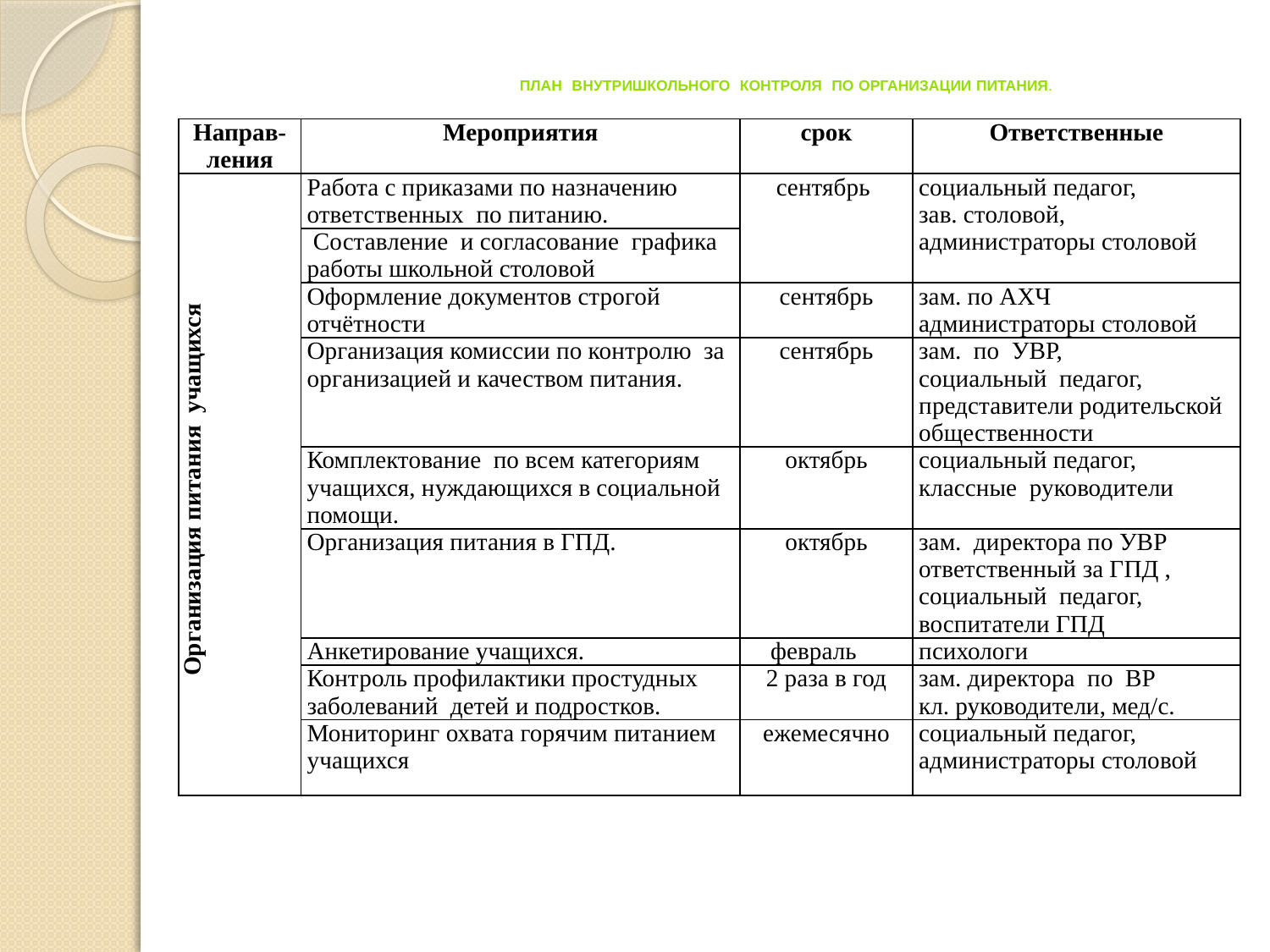

# План  внутришкольного  контроля  по организации питания.
| Направ-ления | Мероприятия | срок | Ответственные |
| --- | --- | --- | --- |
| Организация питания учащихся | Работа с приказами по назначению ответственных по питанию. | сентябрь | социальный педагог, зав. столовой, администраторы столовой |
|  | Составление и согласование графика работы школьной столовой |  |  |
|  | Оформление документов строгой отчётности | сентябрь | зам. по АХЧ администраторы столовой |
|  | Организация комиссии по контролю за организацией и качеством питания. | сентябрь | зам. по УВР, социальный педагог, представители родительской общественности |
|  | Комплектование по всем категориям учащихся, нуждающихся в социальной помощи. | октябрь | социальный педагог, классные руководители |
|  | Организация питания в ГПД. | октябрь | зам. директора по УВР ответственный за ГПД , социальный педагог, воспитатели ГПД |
|  | Анкетирование учащихся. | февраль | психологи |
|  | Контроль профилактики простудных заболеваний детей и подростков. | 2 раза в год | зам. директора по ВР кл. руководители, мед/с. |
|  | Мониторинг охвата горячим питанием учащихся | ежемесячно | социальный педагог, администраторы столовой |